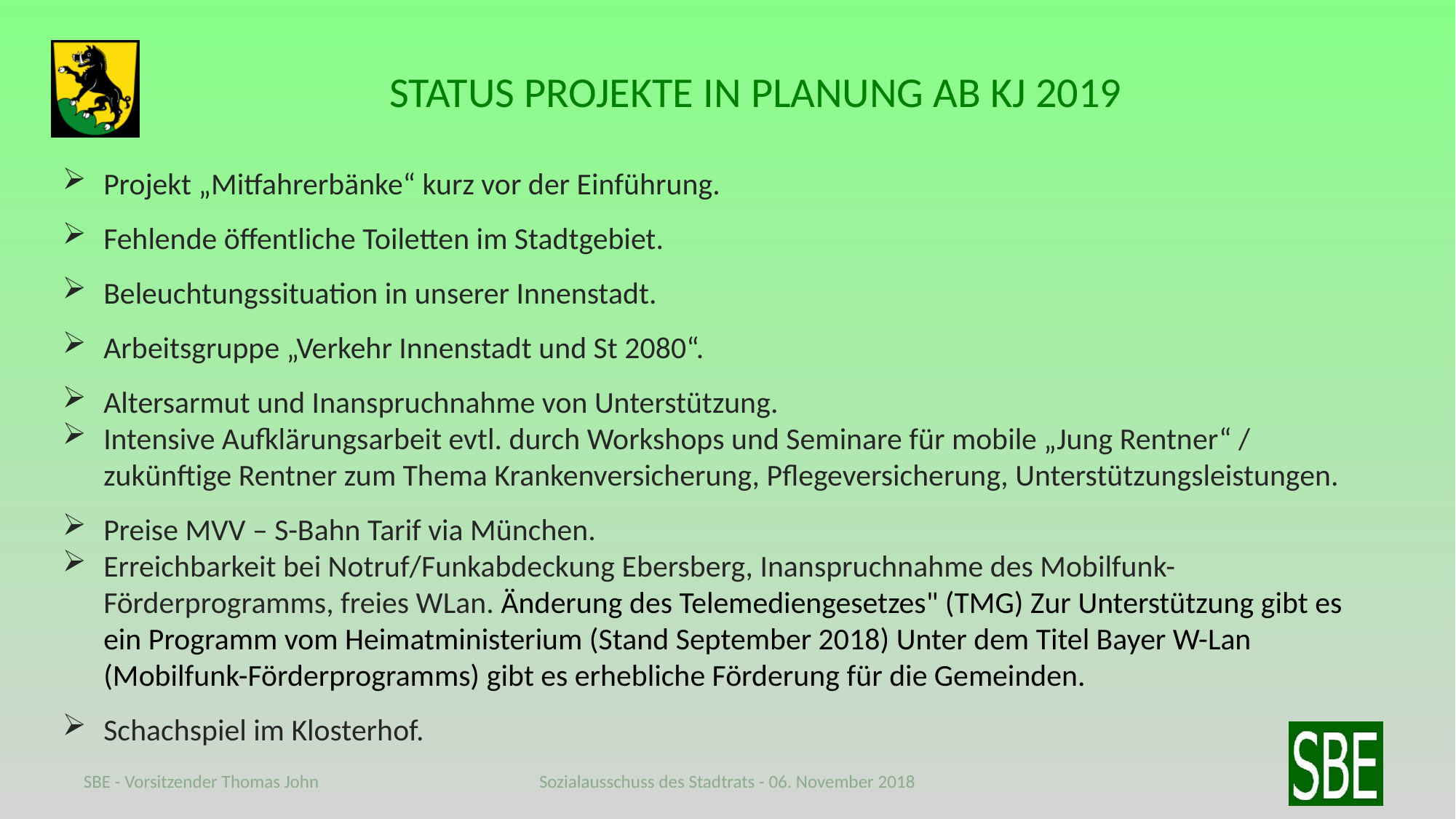

STATUS PROJEKTE IN PLANUNG AB KJ 2019

Projekt „Mitfahrerbänke“ kurz vor der Einführung.
Fehlende öffentliche Toiletten im Stadtgebiet.
Beleuchtungssituation in unserer Innenstadt.
Arbeitsgruppe „Verkehr Innenstadt und St 2080“.
Altersarmut und Inanspruchnahme von Unterstützung.
Intensive Aufklärungsarbeit evtl. durch Workshops und Seminare für mobile „Jung Rentner“ / zukünftige Rentner zum Thema Krankenversicherung, Pflegeversicherung, Unterstützungsleistungen.
Preise MVV – S-Bahn Tarif via München.
Erreichbarkeit bei Notruf/Funkabdeckung Ebersberg, Inanspruchnahme des Mobilfunk-Förderprogramms, freies WLan. Änderung des Telemediengesetzes" (TMG) Zur Unterstützung gibt es ein Programm vom Heimatministerium (Stand September 2018) Unter dem Titel Bayer W-Lan (Mobilfunk-Förderprogramms) gibt es erhebliche Förderung für die Gemeinden.
Schachspiel im Klosterhof.

SBE - Vorsitzender Thomas John
Sozialausschuss des Stadtrats - 06. November 2018